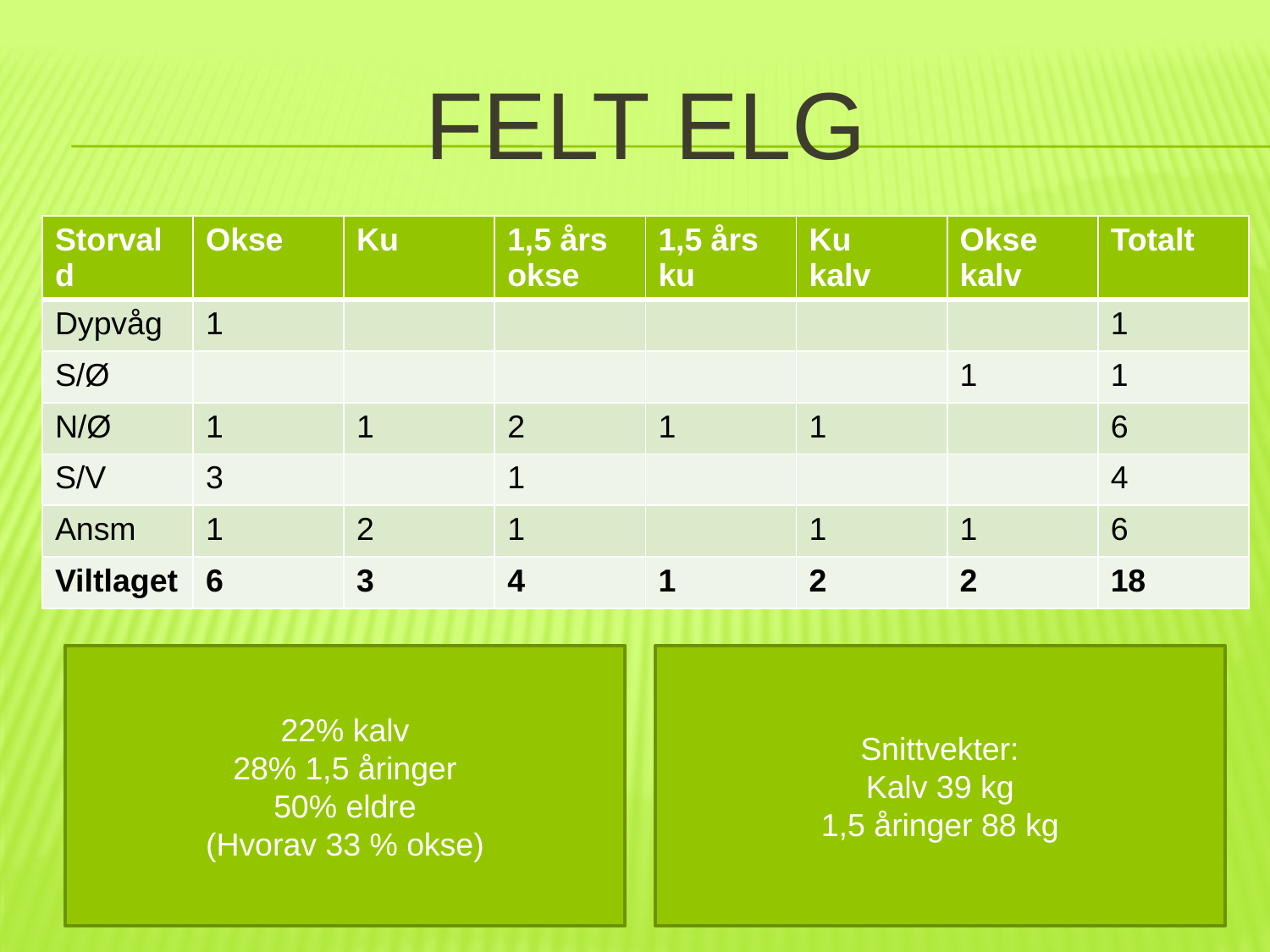

# FELT ELG
| Storvald | Okse | Ku | 1,5 års okse | 1,5 års ku | Ku kalv | Okse kalv | Totalt |
| --- | --- | --- | --- | --- | --- | --- | --- |
| Dypvåg | 1 |  |  |  |  |  | 1 |
| S/Ø |  |  |  |  |  | 1 | 1 |
| N/Ø | 1 | 1 | 2 | 1 | 1 |  | 6 |
| S/V | 3 |  | 1 |  |  |  | 4 |
| Ansm | 1 | 2 | 1 |  | 1 | 1 | 6 |
| Viltlaget | 6 | 3 | 4 | 1 | 2 | 2 | 18 |
22% kalv
28% 1,5 åringer
50% eldre
(Hvorav 33 % okse)
Snittvekter:
Kalv 39 kg
1,5 åringer 88 kg